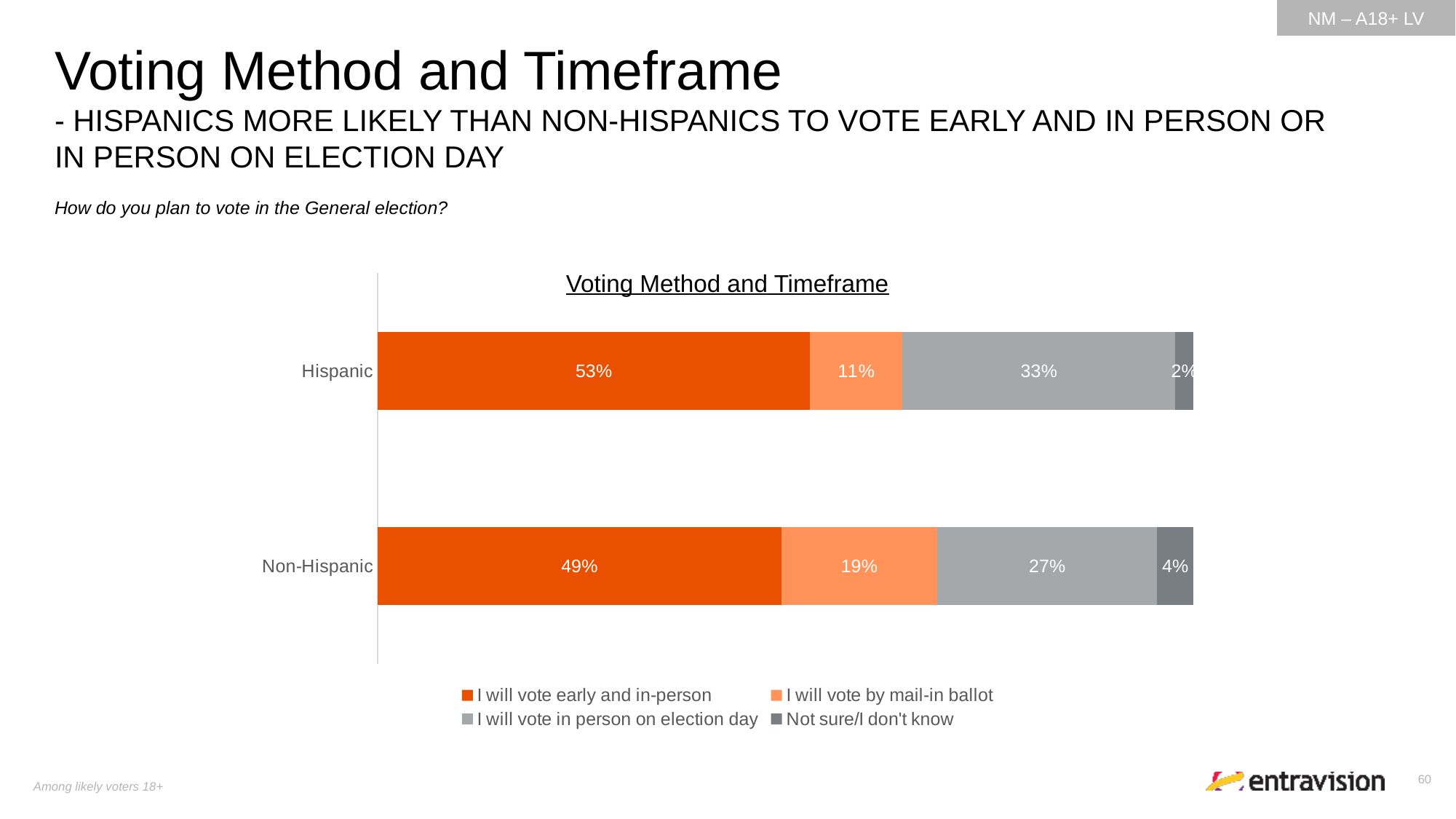

Voting Method and Timeframe
- HISPANICS MORE LIKELY THAN NON-HISPANICS TO VOTE EARLY AND IN PERSON OR IN PERSON ON ELECTION DAY
How do you plan to vote in the General election?
Voting Method and Timeframe

### Chart

| Category | I will vote early and in-person | I will vote by mail-in ballot | I will vote in person on election day | Not sure/I don't know |
|---|---|---|---|---|
| Hispanic | 0.5300019438447157 | 0.1135877695319054 | 0.3341495680750847 | 0.02226071854829441 |
| Non-Hispanic | 0.494732409423593 | 0.1913552035258888 | 0.2696558115556462 | 0.0442565754948752 |